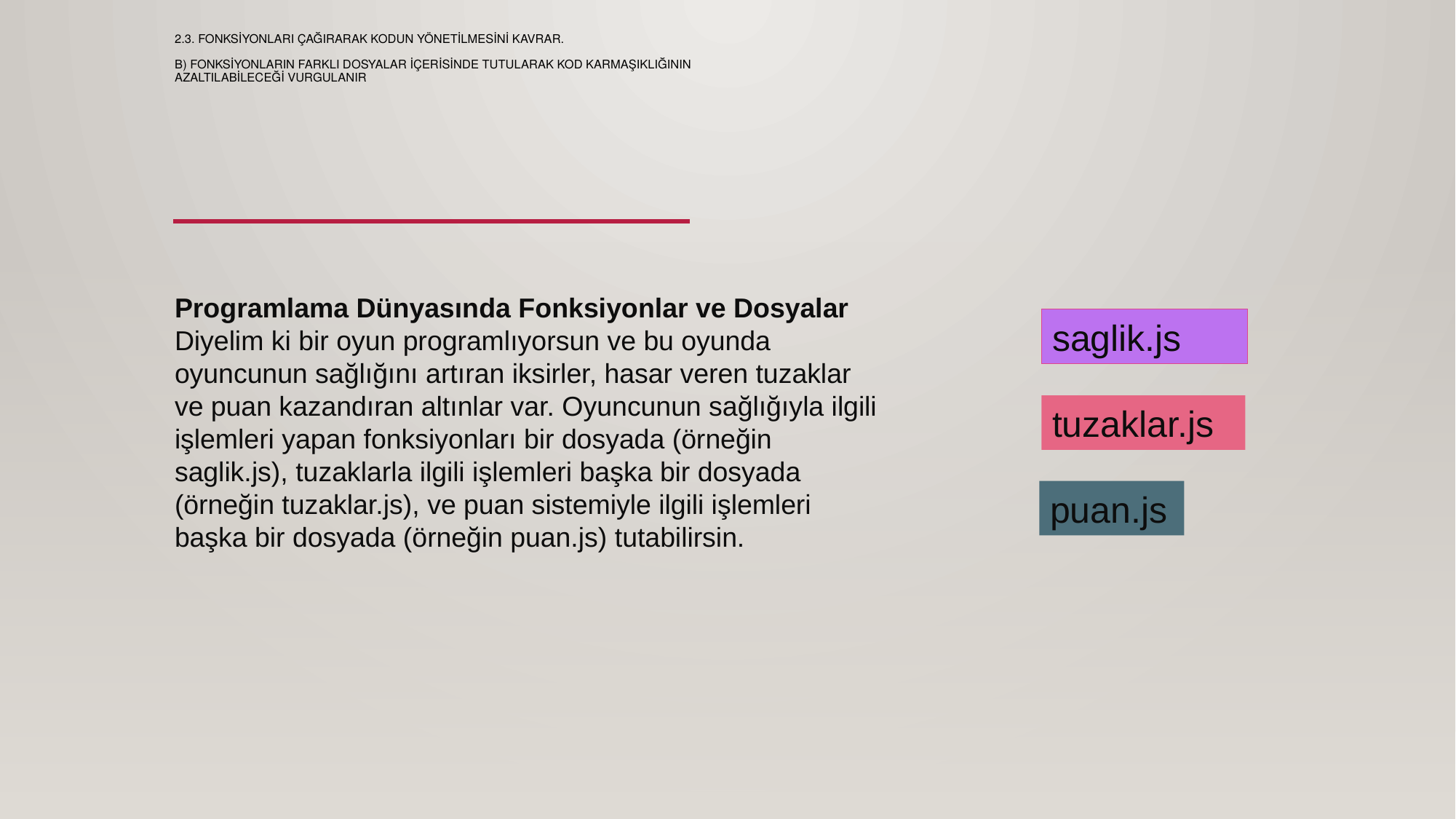

# 2.3. Fonksiyonları çağırarak kodun yönetilmesini kavrar. b) Fonksiyonların farklı dosyalar içerisinde tutularak kod karmaşıklığının azaltılabileceği vurgulanır

Programlama Dünyasında Fonksiyonlar ve Dosyalar
Diyelim ki bir oyun programlıyorsun ve bu oyunda oyuncunun sağlığını artıran iksirler, hasar veren tuzaklar ve puan kazandıran altınlar var. Oyuncunun sağlığıyla ilgili işlemleri yapan fonksiyonları bir dosyada (örneğin saglik.js), tuzaklarla ilgili işlemleri başka bir dosyada (örneğin tuzaklar.js), ve puan sistemiyle ilgili işlemleri başka bir dosyada (örneğin puan.js) tutabilirsin.
saglik.js
tuzaklar.js
puan.js